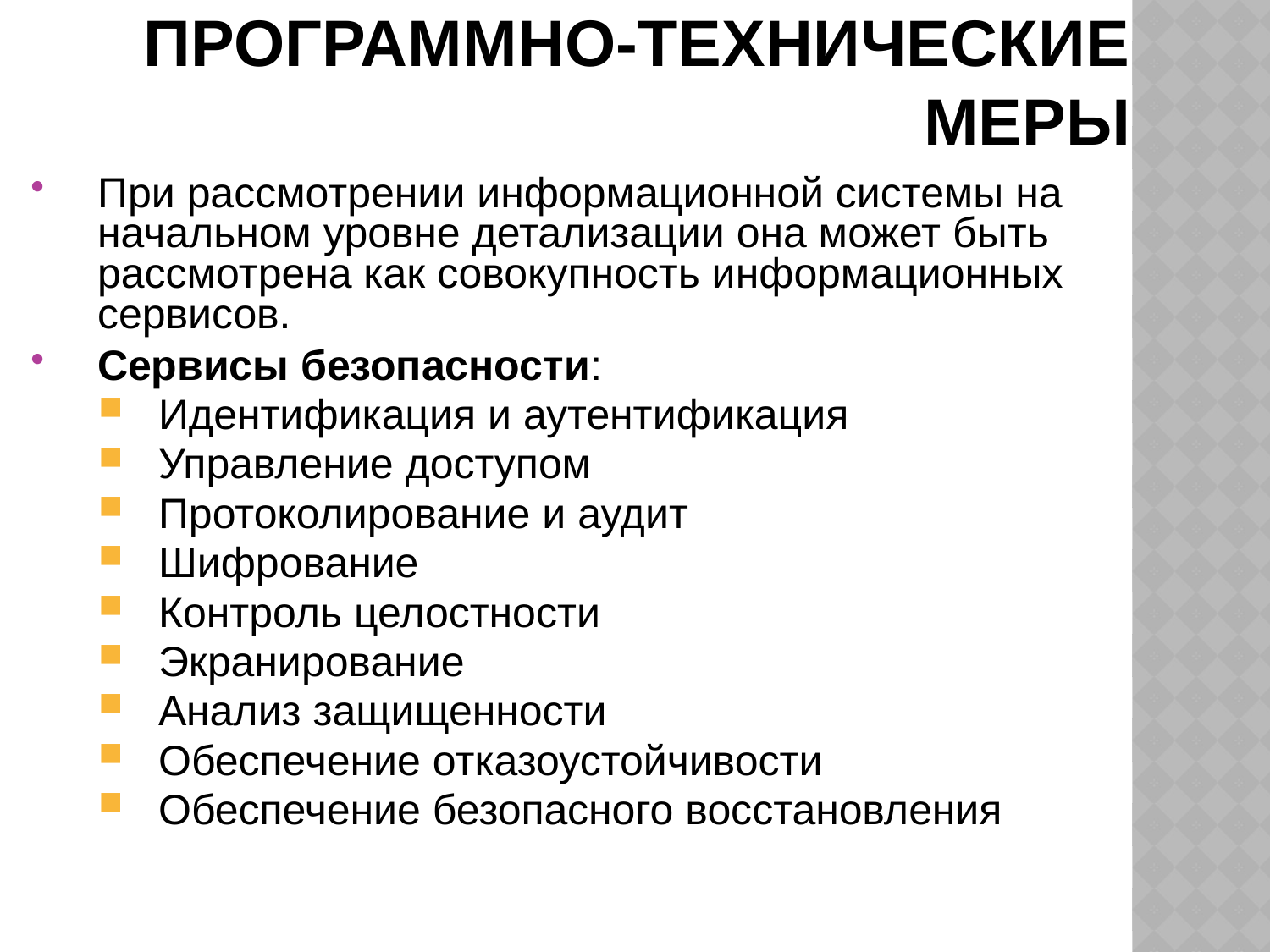

# Программно-технические меры
При рассмотрении информационной системы на начальном уровне детализации она может быть рассмотрена как совокупность информационных сервисов.
Сервисы безопасности:
Идентификация и аутентификация
Управление доступом
Протоколирование и аудит
Шифрование
Контроль целостности
Экранирование
Анализ защищенности
Обеспечение отказоустойчивости
Обеспечение безопасного восстановления